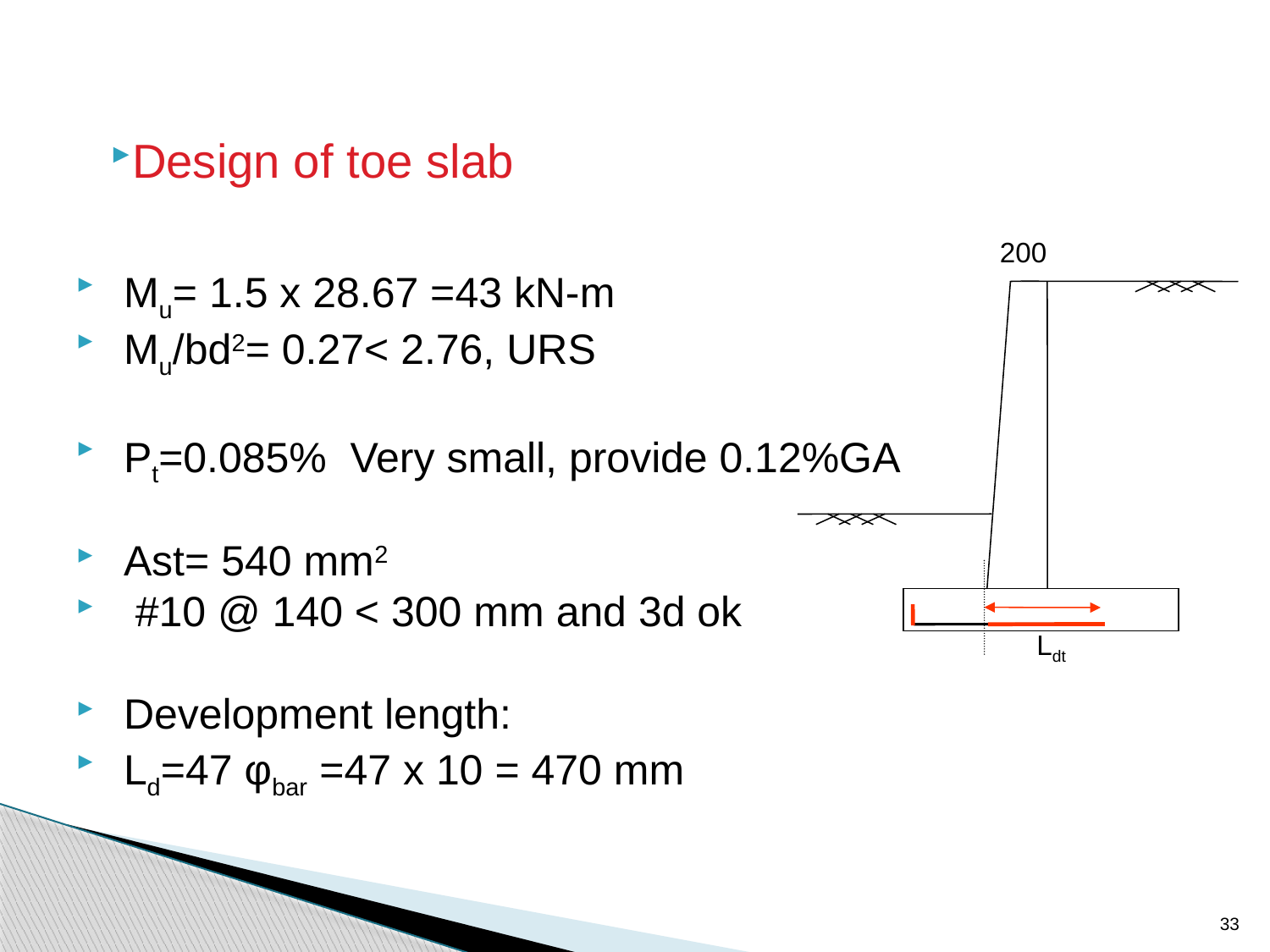

Design of toe slab
200

Ldt

# Mu= 1.5 x 28.67 =43 kN-m
Mu/bd2= 0.27< 2.76, URS

Pt=0.085%  Very small, provide 0.12%GA

Ast= 540 mm2
 #10 @ 140 < 300 mm and 3d ok

Development length:
Ld=47 φbar =47 x 10 = 470 mm

33